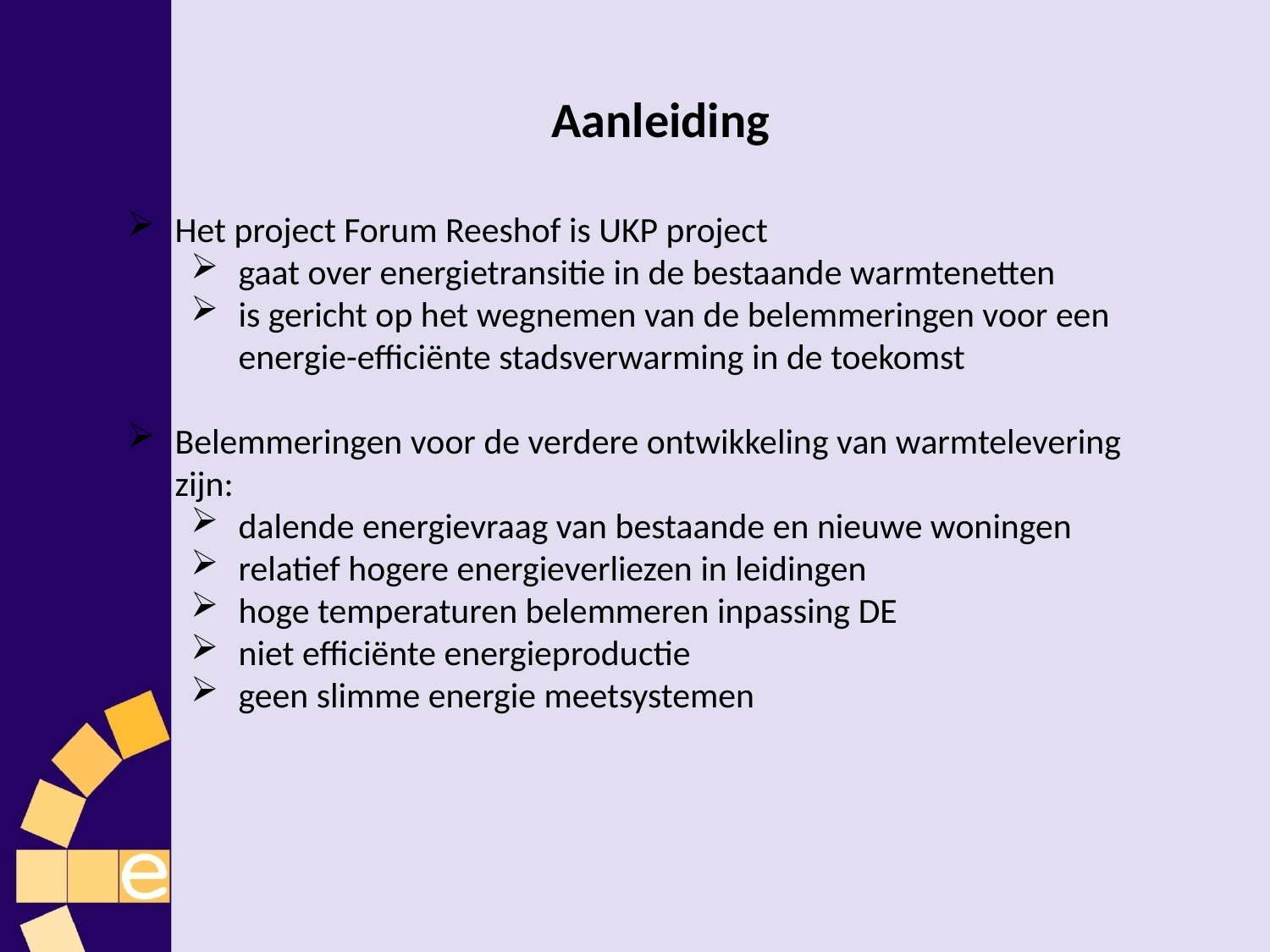

# Aanleiding
Het project Forum Reeshof is UKP project
gaat over energietransitie in de bestaande warmtenetten
is gericht op het wegnemen van de belemmeringen voor een energie-efficiënte stadsverwarming in de toekomst

Belemmeringen voor de verdere ontwikkeling van warmtelevering zijn:
dalende energievraag van bestaande en nieuwe woningen
relatief hogere energieverliezen in leidingen
hoge temperaturen belemmeren inpassing DE
niet efficiënte energieproductie
geen slimme energie meetsystemen